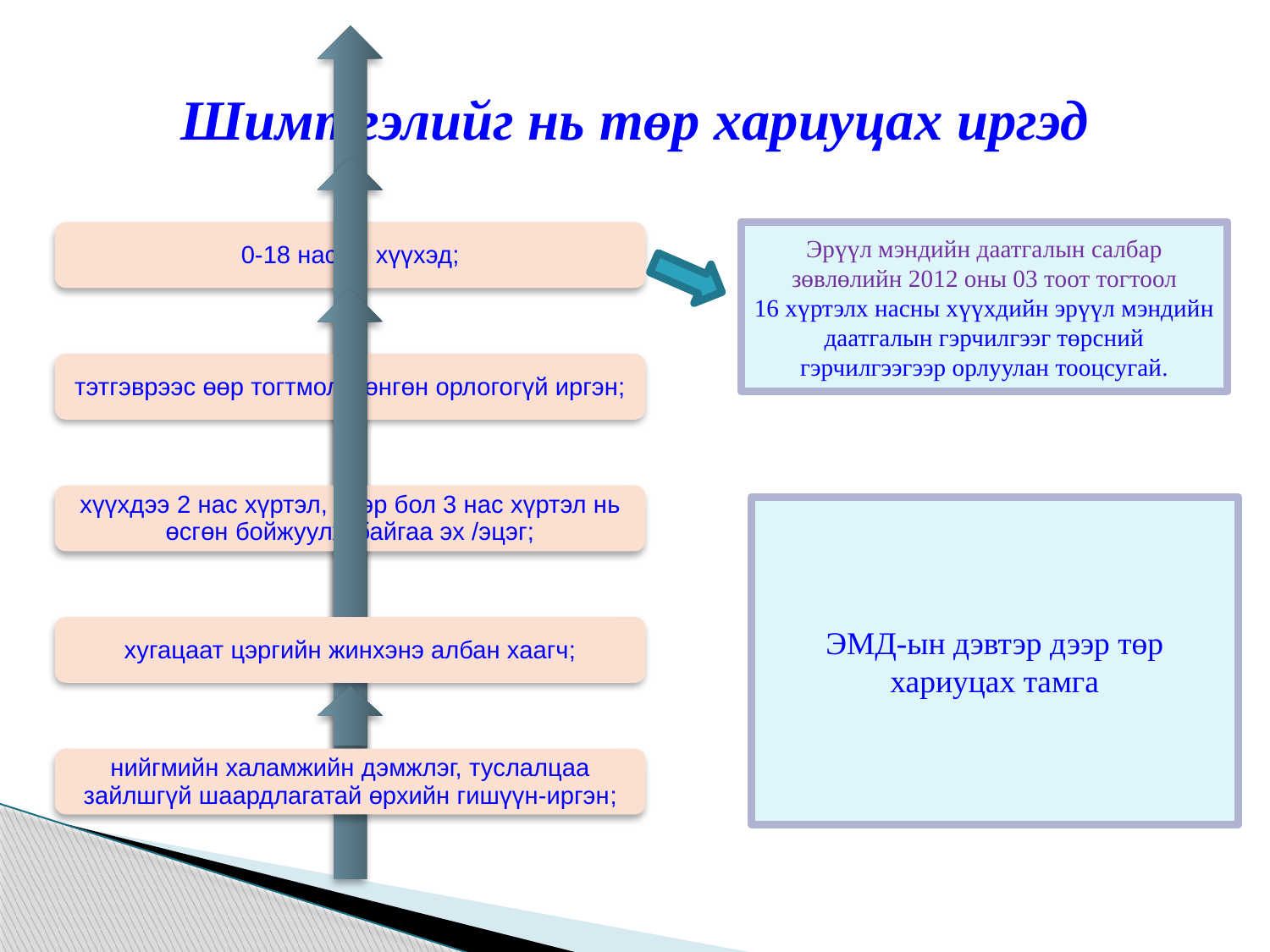

# Шимтгэлийг нь төр хариуцах иргэд
0-18 насны хүүхэд;
тэтгэврээс өөр тогтмол мөнгөн орлогогүй иргэн;
хүүхдээ 2 нас хүртэл, ихэр бол 3 нас хүртэл нь өсгөн бойжуулж байгаа эх /эцэг;
хугацаат цэргийн жинхэнэ албан хаагч;
нийгмийн халамжийн дэмжлэг, туслалцаа зайлшгүй шаардлагатай өрхийн гишүүн-иргэн;
Эрүүл мэндийн даатгалын салбар зөвлөлийн 2012 оны 03 тоот тогтоол
16 хүртэлх насны хүүхдийн эрүүл мэндийн даатгалын гэрчилгээг төрсний гэрчилгээгээр орлуулан тооцсугай.

ЭМД-ын дэвтэр дээр төр хариуцах тамга